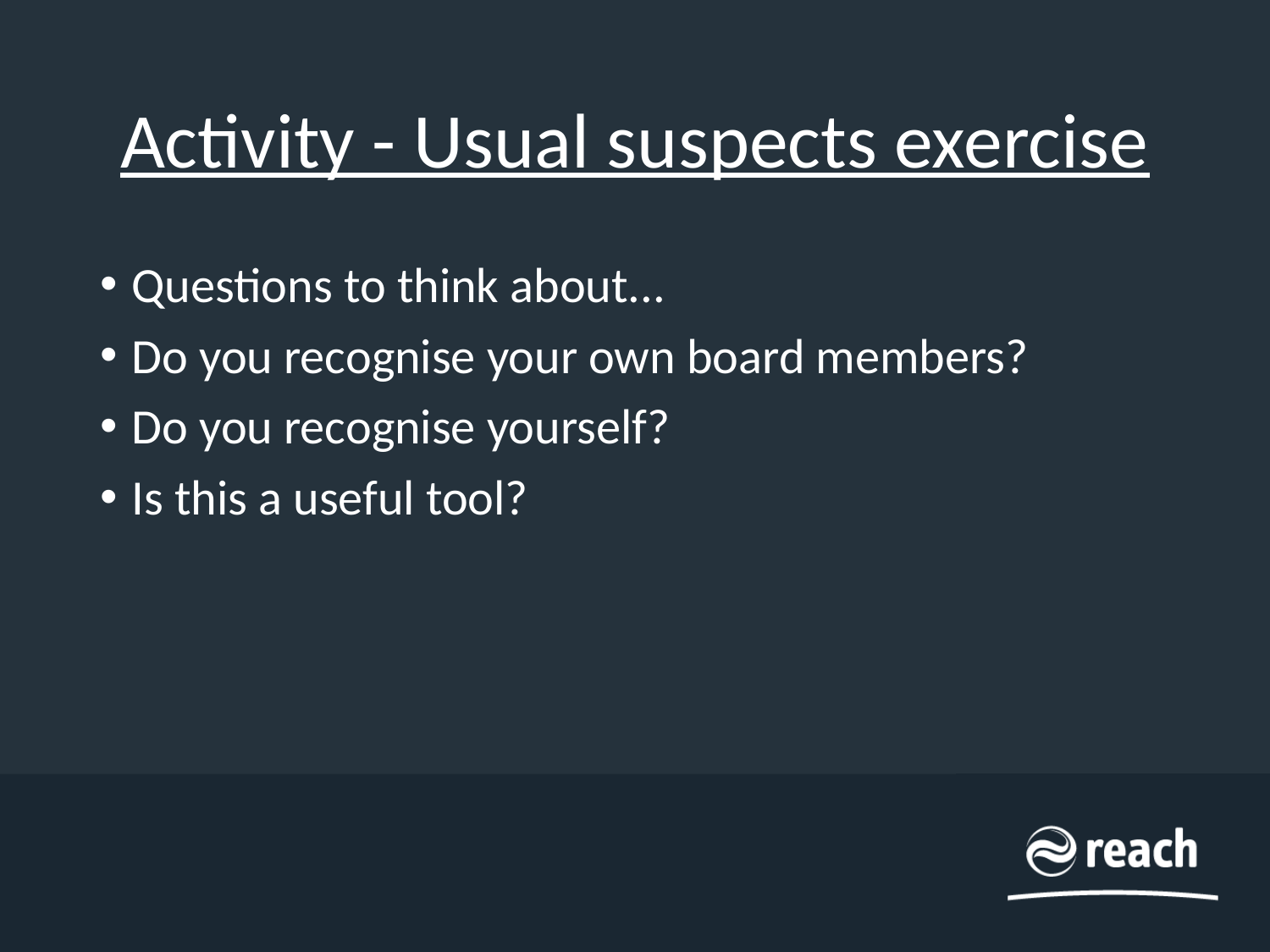

# Activity - Usual suspects exercise
Questions to think about...
Do you recognise your own board members?
Do you recognise yourself?
Is this a useful tool?